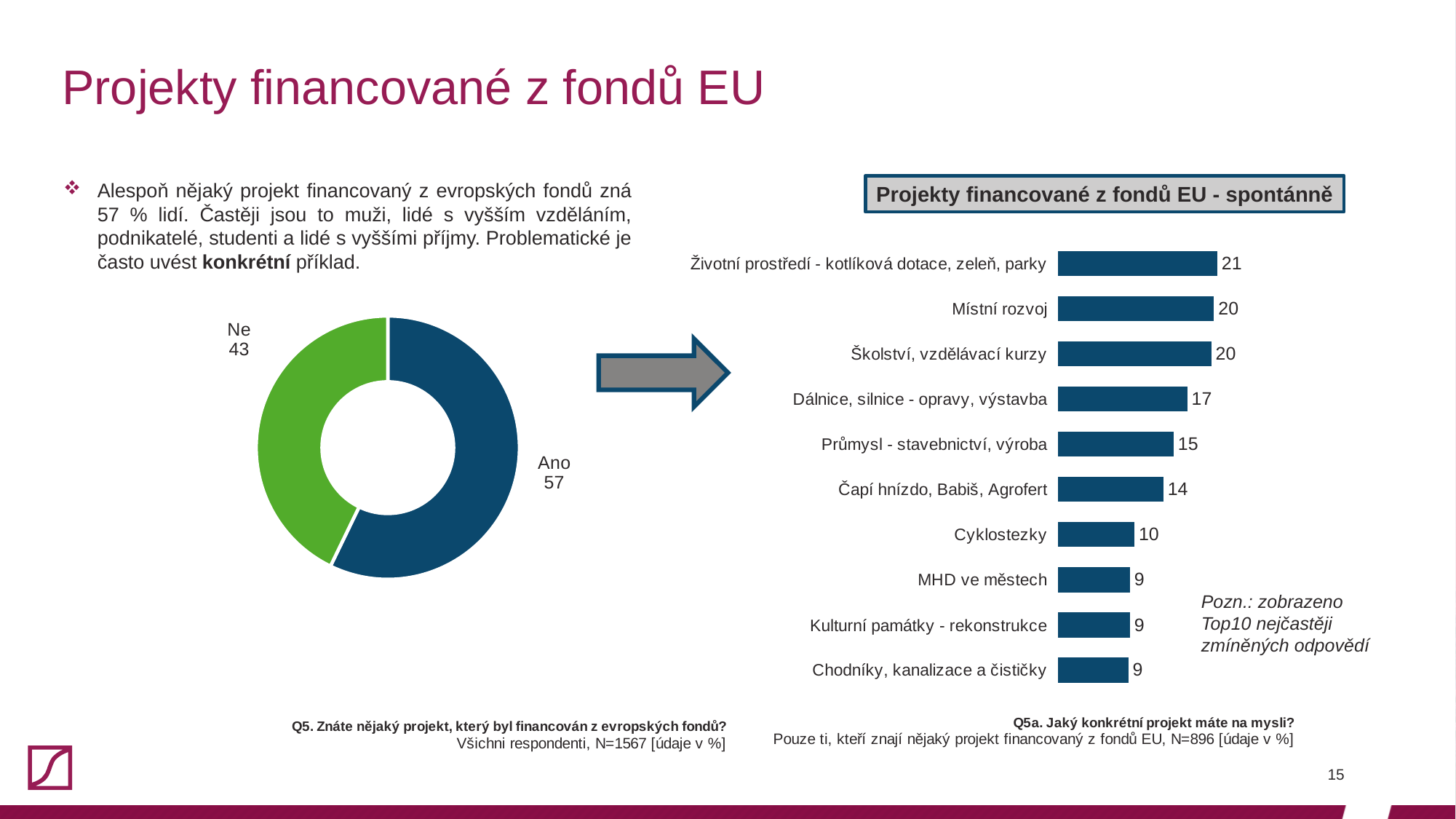

# Projekty financované z fondů EU
Alespoň nějaký projekt financovaný z evropských fondů zná 57 % lidí. Častěji jsou to muži, lidé s vyšším vzděláním, podnikatelé, studenti a lidé s vyššími příjmy. Problematické je často uvést konkrétní příklad.
Projekty financované z fondů EU - spontánně

### Chart

| Category |  |
|---|---|
| Ano | 57.17932354818124 |
| Ne | 42.82067645181876 |

### Chart

| Category |  |
|---|---|
| Životní prostředí - kotlíková dotace, zeleň, parky | 20.758928571428573 |
| Místní rozvoj | 20.3125 |
| Školství, vzdělávací kurzy | 19.977678571428573 |
| Dálnice, silnice - opravy, výstavba | 16.852678571428573 |
| Průmysl - stavebnictví, výroba | 15.066964285714285 |
| Čapí hnízdo, Babiš, Agrofert | 13.727678571428573 |
| Cyklostezky | 9.933035714285714 |
| MHD ve městech | 9.375 |
| Kulturní památky - rekonstrukce | 9.375 |
| Chodníky, kanalizace a čističky | 9.151785714285714 |
Pozn.: zobrazeno Top10 nejčastěji zmíněných odpovědí
15